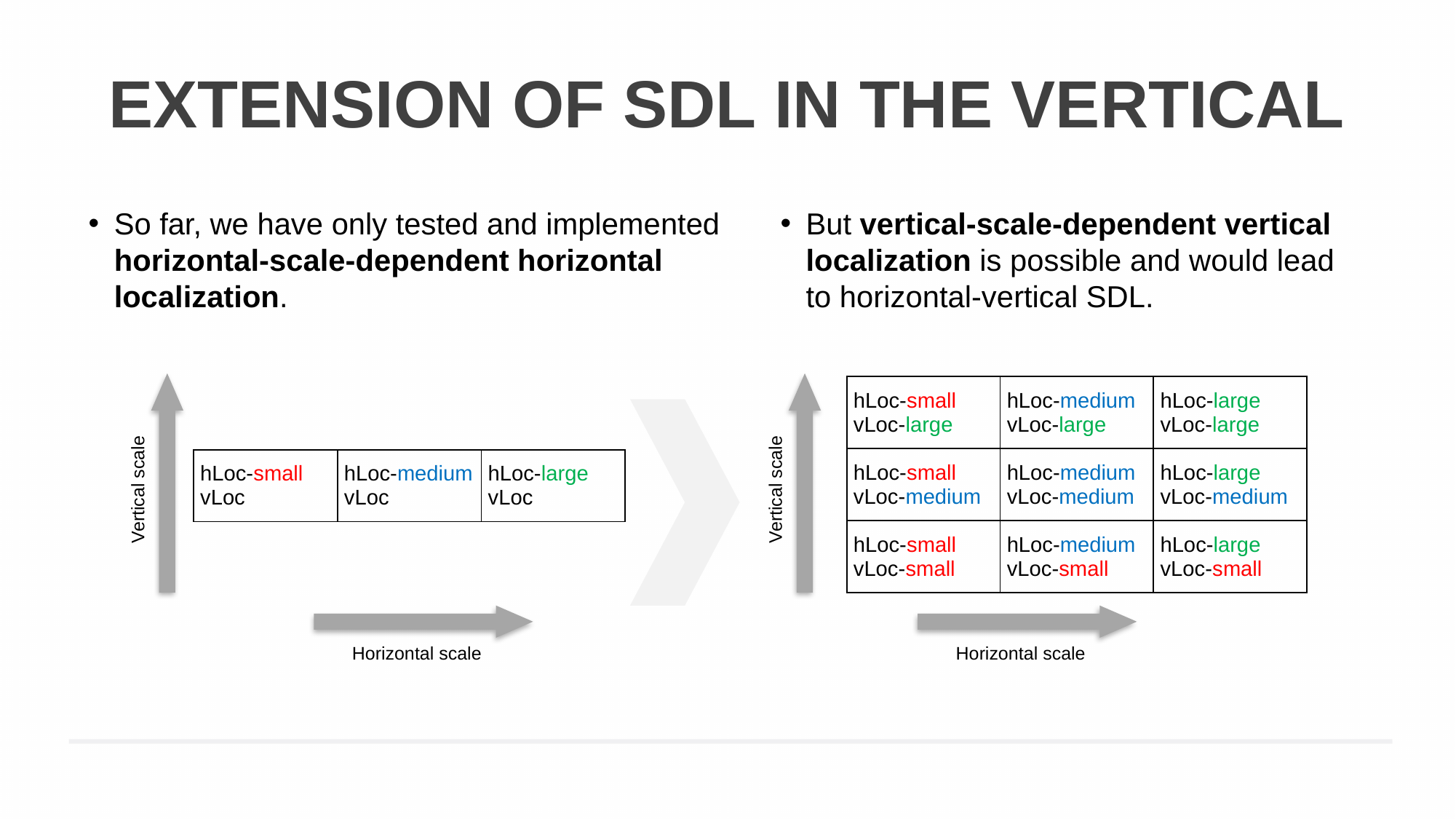

# Extension of SDl in the vertical
So far, we have only tested and implemented horizontal-scale-dependent horizontal localization.
But vertical-scale-dependent vertical localization is possible and would lead to horizontal-vertical SDL.
| hLoc-small vLoc-large | hLoc-medium vLoc-large | hLoc-large vLoc-large |
| --- | --- | --- |
| hLoc-small vLoc-medium | hLoc-medium vLoc-medium | hLoc-large vLoc-medium |
| hLoc-small vLoc-small | hLoc-medium vLoc-small | hLoc-large vLoc-small |

| hLoc-small vLoc | hLoc-medium vLoc | hLoc-large vLoc |
| --- | --- | --- |

Vertical scale
Vertical scale

Horizontal scale
Horizontal scale